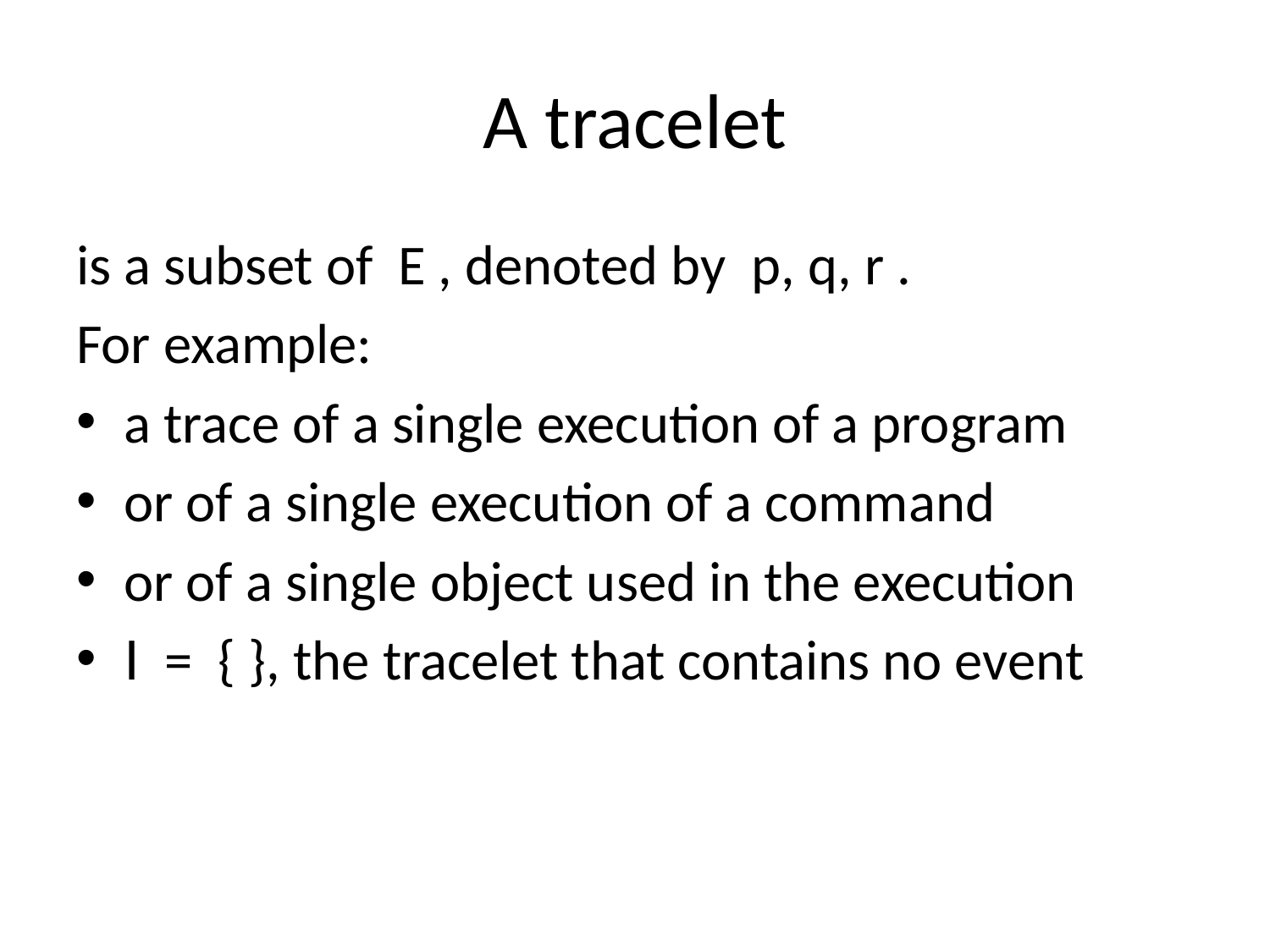

# A tracelet
is a subset of  E , denoted by  p, q, r .
For example:
a trace of a single execution of a program
or of a single execution of a command
or of a single object used in the execution
I  =  { }, the tracelet that contains no event